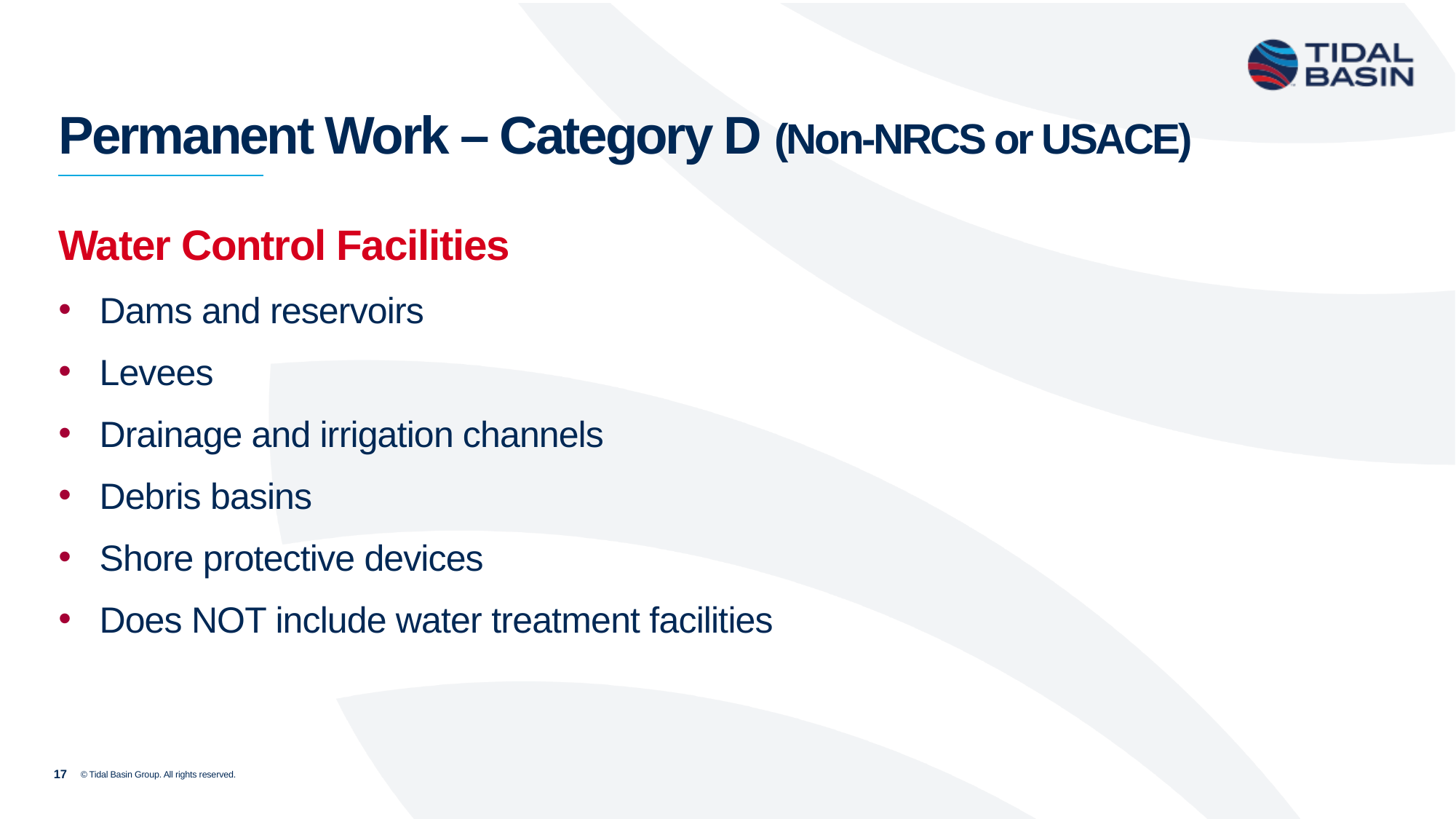

# Permanent Work – Category D (Non-NRCS or USACE)
Water Control Facilities
Dams and reservoirs
Levees
Drainage and irrigation channels
Debris basins
Shore protective devices
Does NOT include water treatment facilities